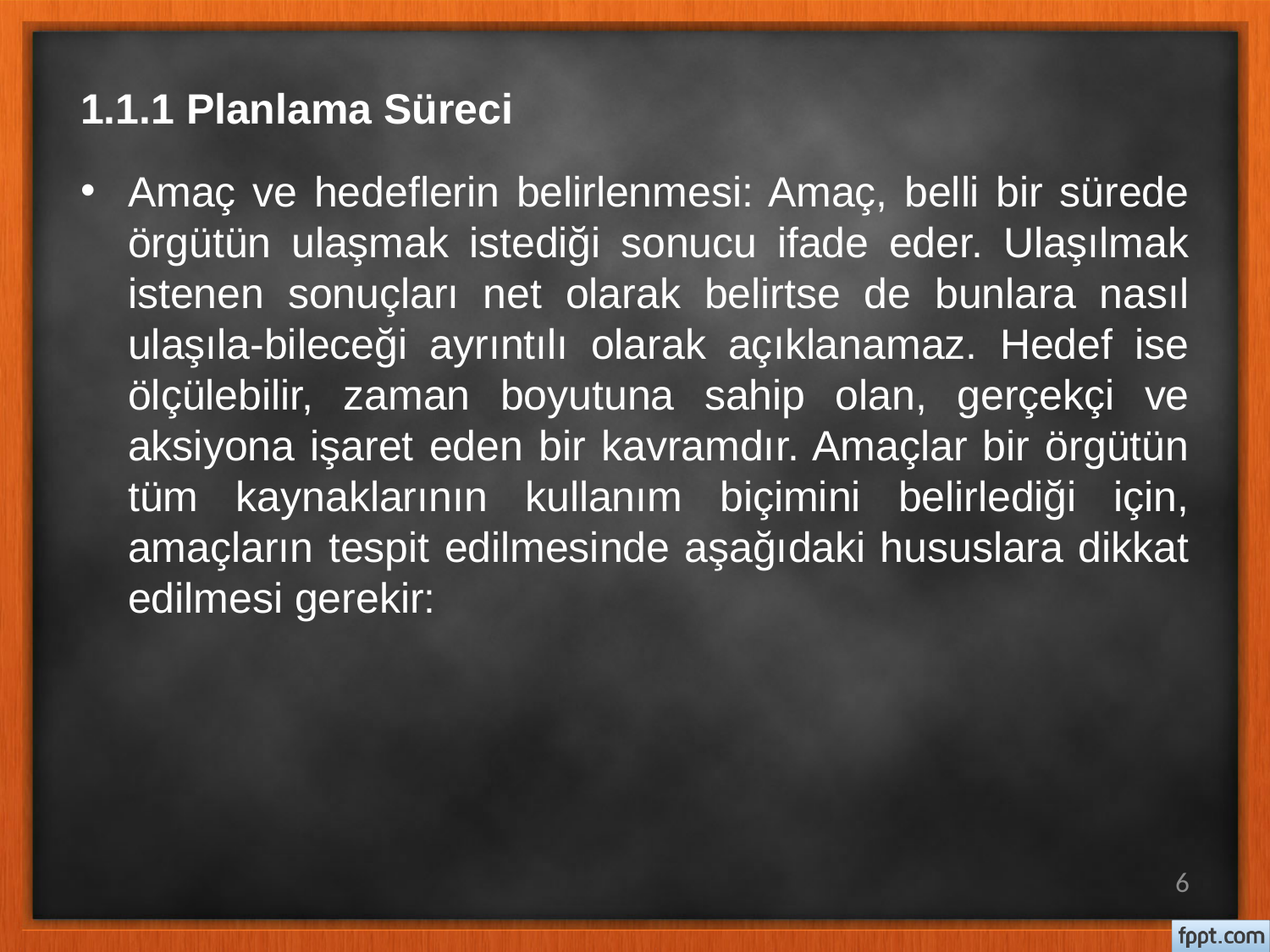

# 1.1.1 Planlama Süreci
Amaç ve hedeflerin belirlenmesi: Amaç, belli bir sürede örgütün ulaşmak istediği sonucu ifade eder. Ulaşılmak istenen sonuçları net olarak belirtse de bunlara nasıl ulaşıla-bileceği ayrıntılı olarak açıklanamaz. Hedef ise ölçülebilir, zaman boyutuna sahip olan, gerçekçi ve aksiyona işaret eden bir kavramdır. Amaçlar bir örgütün tüm kaynaklarının kullanım biçimini belirlediği için, amaçların tespit edilmesinde aşağıdaki hususlara dikkat edilmesi gerekir:

6